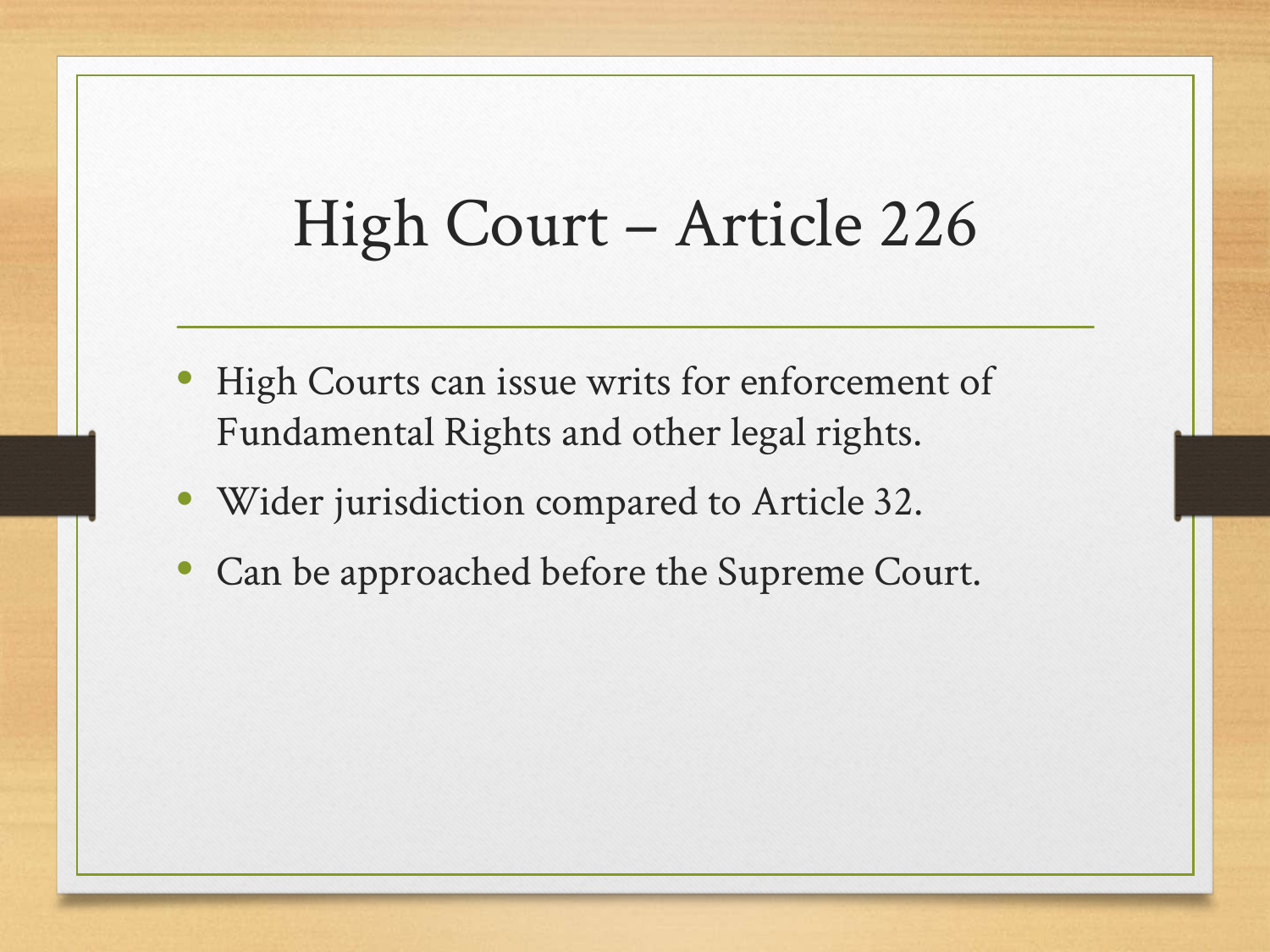

# High Court – Article 226
High Courts can issue writs for enforcement of Fundamental Rights and other legal rights.
Wider jurisdiction compared to Article 32.
Can be approached before the Supreme Court.